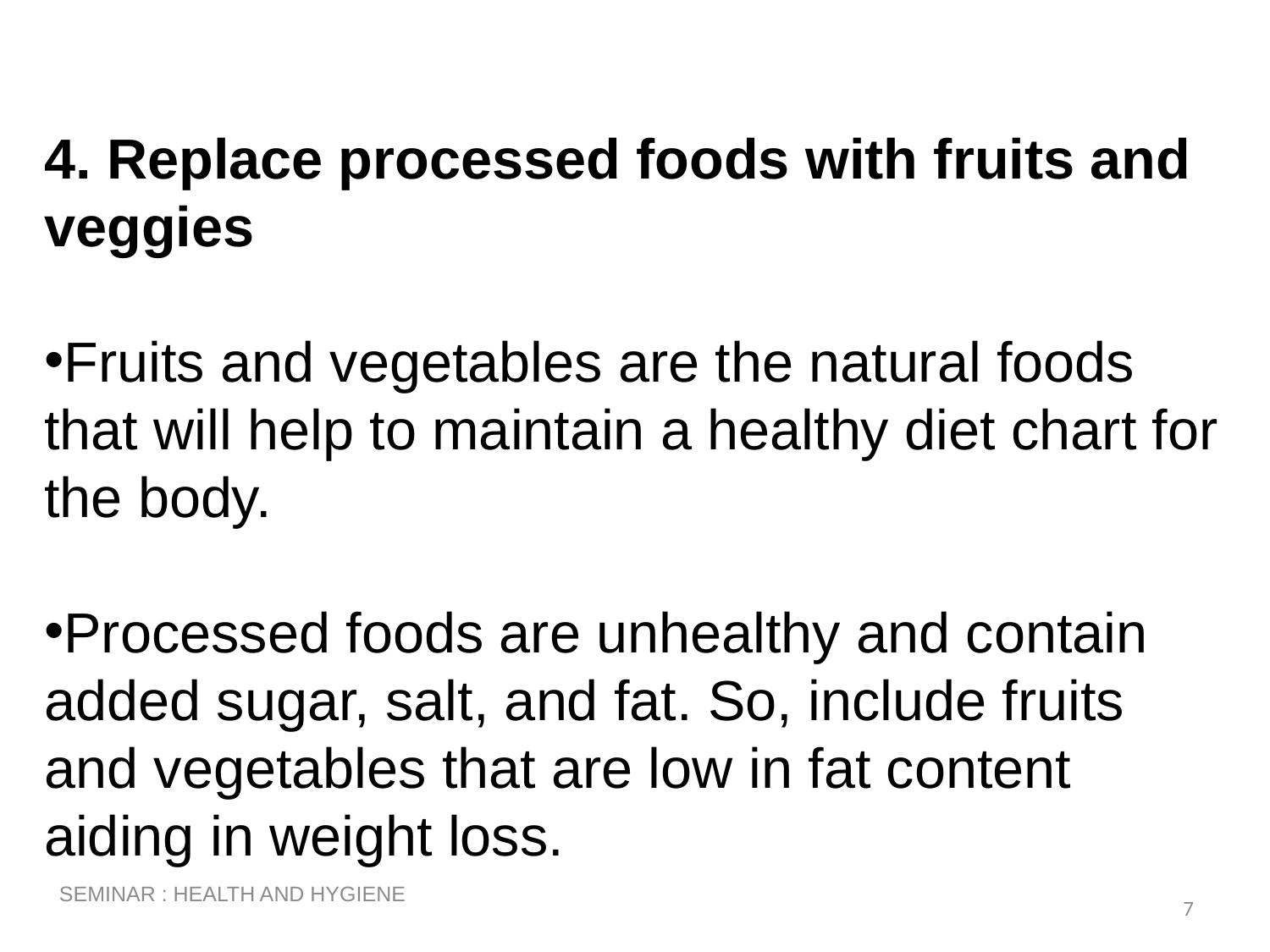

4. Replace processed foods with fruits and veggies

Fruits and vegetables are the natural foods that will help to maintain a healthy diet chart for the body.

Processed foods are unhealthy and contain added sugar, salt, and fat. So, include fruits and vegetables that are low in fat content aiding in weight loss.

SEMINAR : HEALTH AND HYGIENE

7